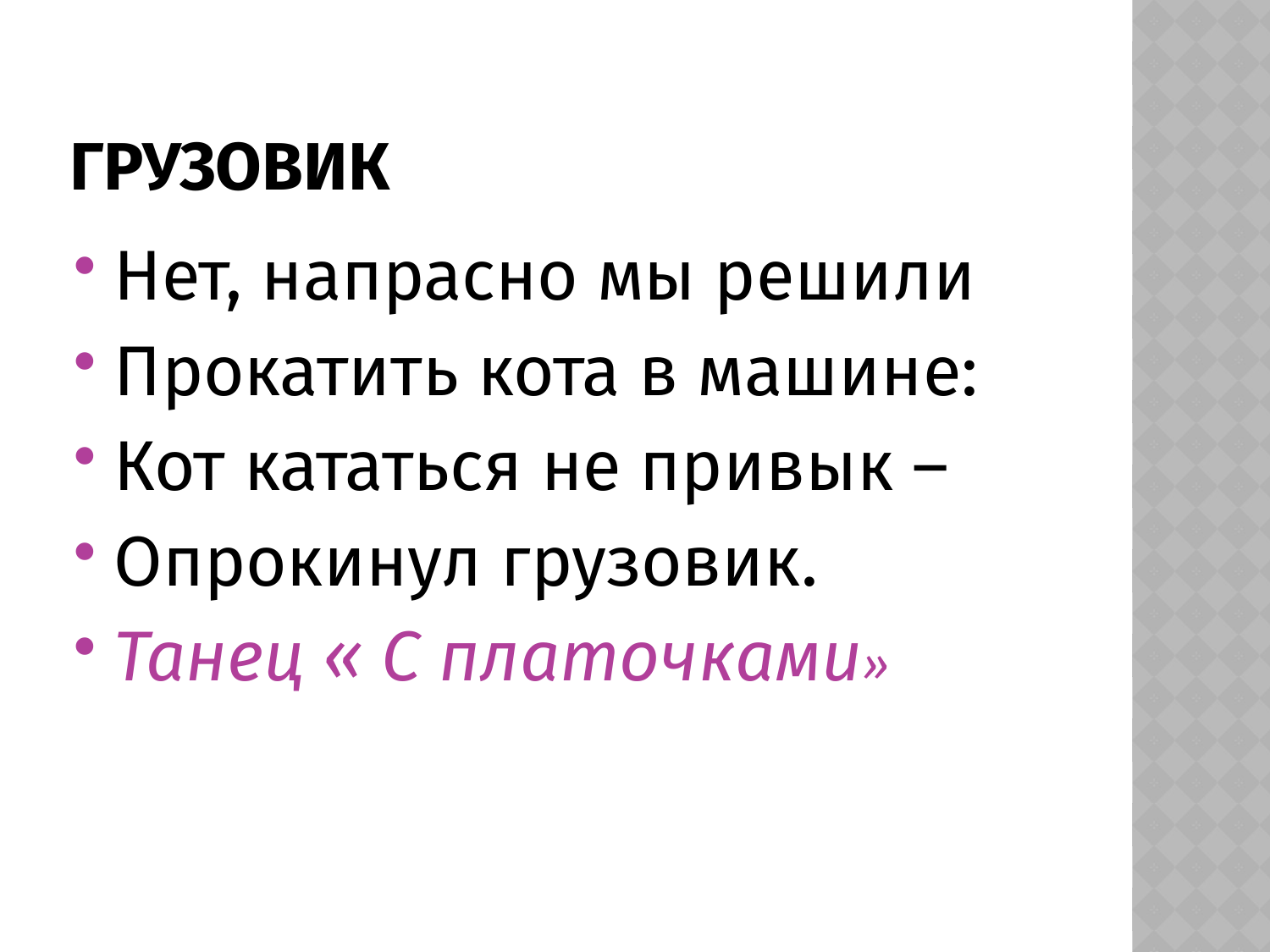

# Грузовик
Нет, напрасно мы решили
Прокатить кота в машине:
Кот кататься не привык –
Опрокинул грузовик.
Танец « С платочками»